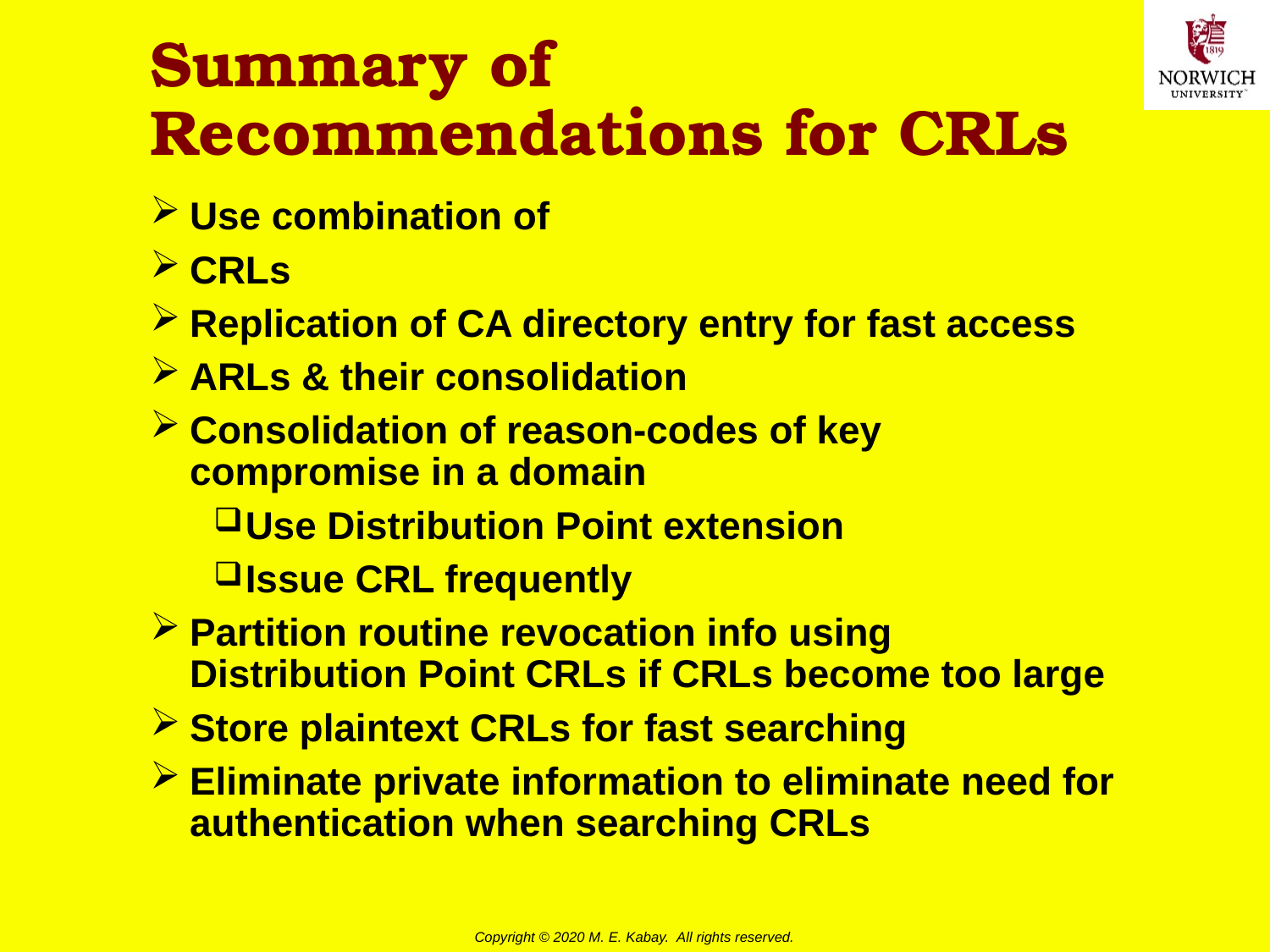

# Summary of Recommendations for CRLs
Use combination of
CRLs
Replication of CA directory entry for fast access
ARLs & their consolidation
Consolidation of reason-codes of key compromise in a domain
Use Distribution Point extension
Issue CRL frequently
Partition routine revocation info using Distribution Point CRLs if CRLs become too large
Store plaintext CRLs for fast searching
Eliminate private information to eliminate need for authentication when searching CRLs